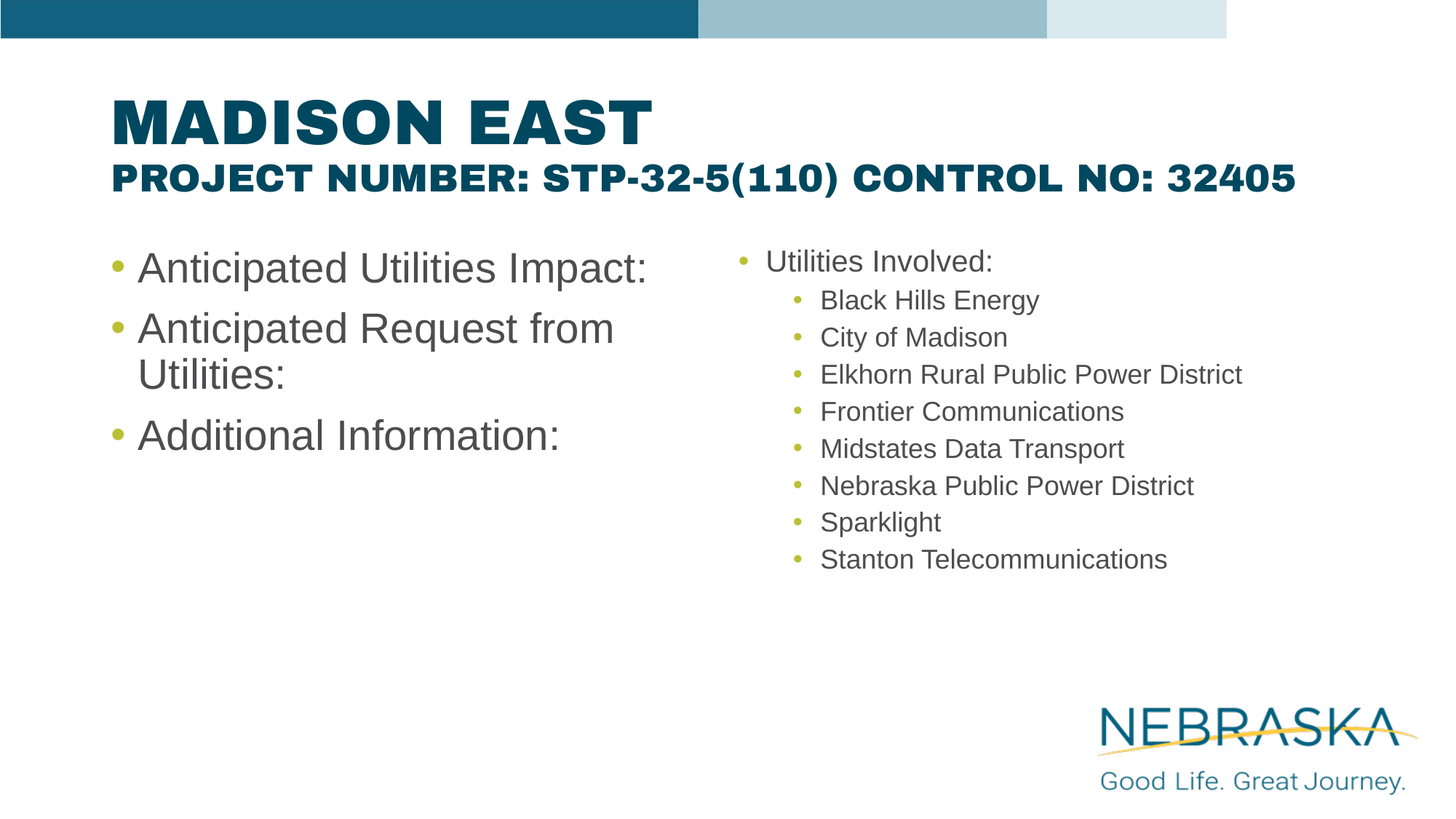

# Madison East Project Number: STP-32-5(110) Control No: 32405
Anticipated Utilities Impact:
Anticipated Request from Utilities:
Additional Information:

Utilities Involved:
Black Hills Energy
City of Madison
Elkhorn Rural Public Power District
Frontier Communications
Midstates Data Transport
Nebraska Public Power District
Sparklight
Stanton Telecommunications